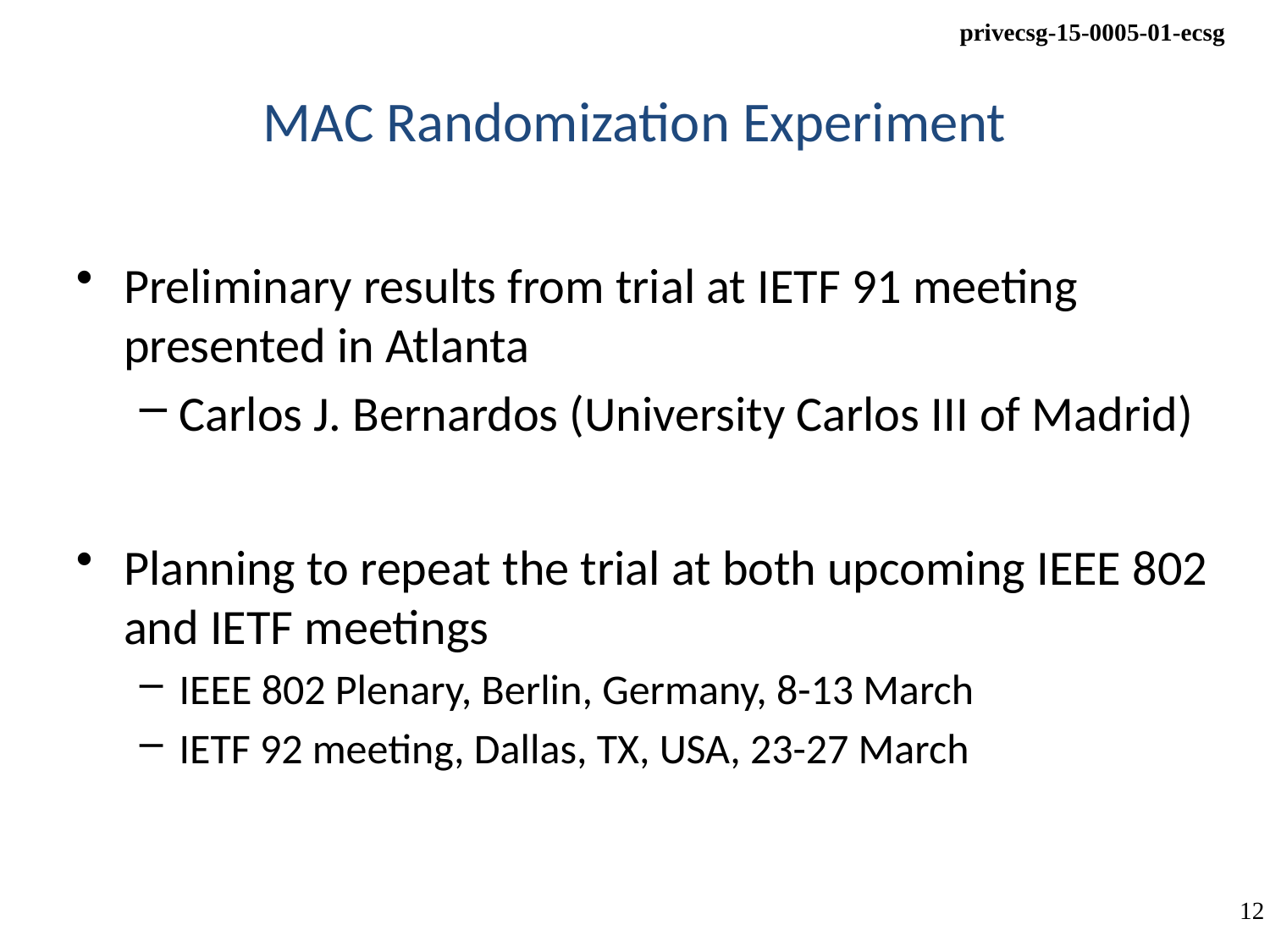

# MAC Randomization Experiment

Preliminary results from trial at IETF 91 meeting presented in Atlanta
Carlos J. Bernardos (University Carlos III of Madrid)

Planning to repeat the trial at both upcoming IEEE 802 and IETF meetings
IEEE 802 Plenary, Berlin, Germany, 8-13 March
IETF 92 meeting, Dallas, TX, USA, 23-27 March